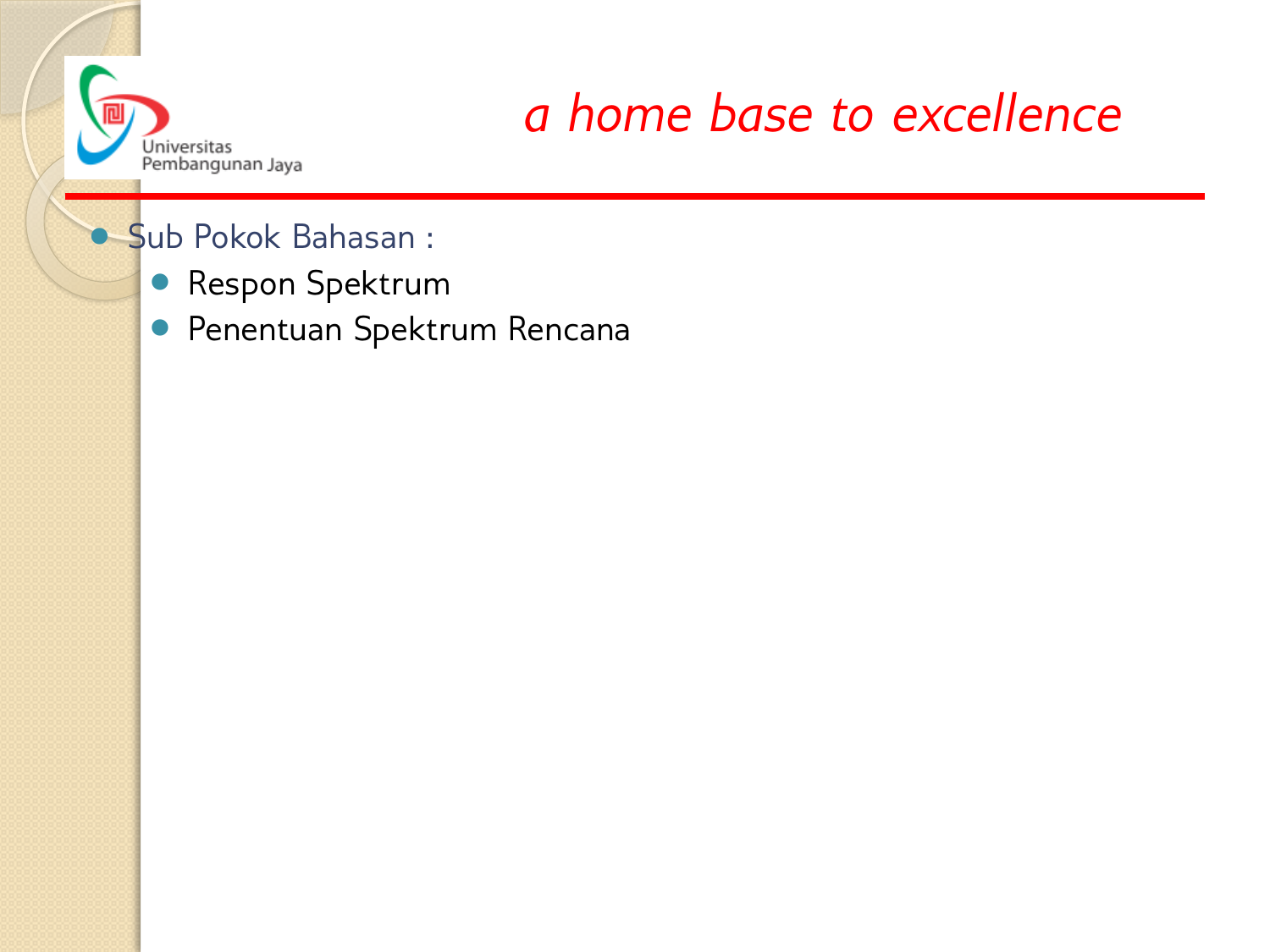

Sub Pokok Bahasan :
Respon Spektrum
Penentuan Spektrum Rencana